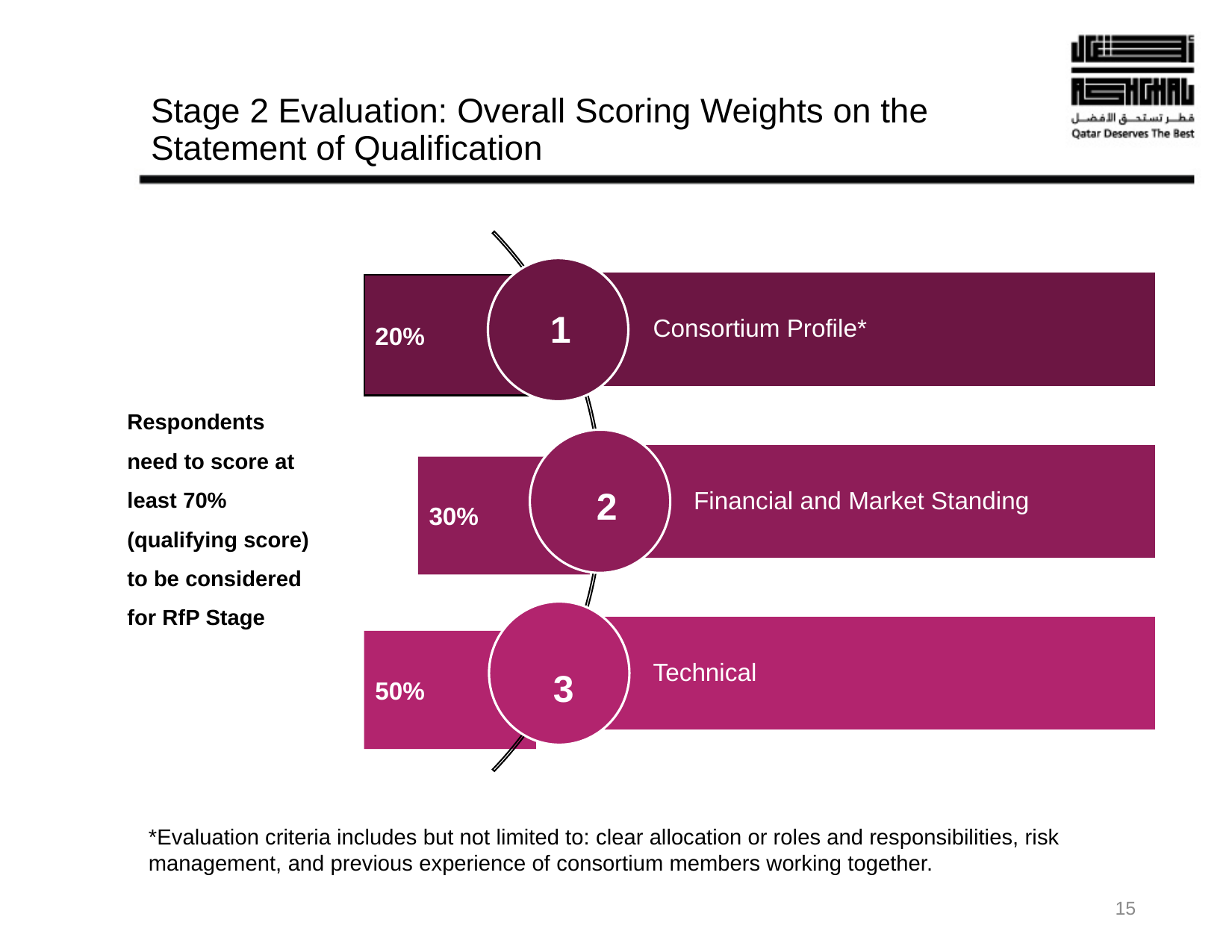

# Stage 2 Evaluation: Overall Scoring Weights on the Statement of Qualification
Consortium Profile*
Financial and Market Standing
Technical
1
20%
30%
50%
Respondents need to score at least 70% (qualifying score) to be considered for RfP Stage
2
3
*Evaluation criteria includes but not limited to: clear allocation or roles and responsibilities, risk management, and previous experience of consortium members working together.
15